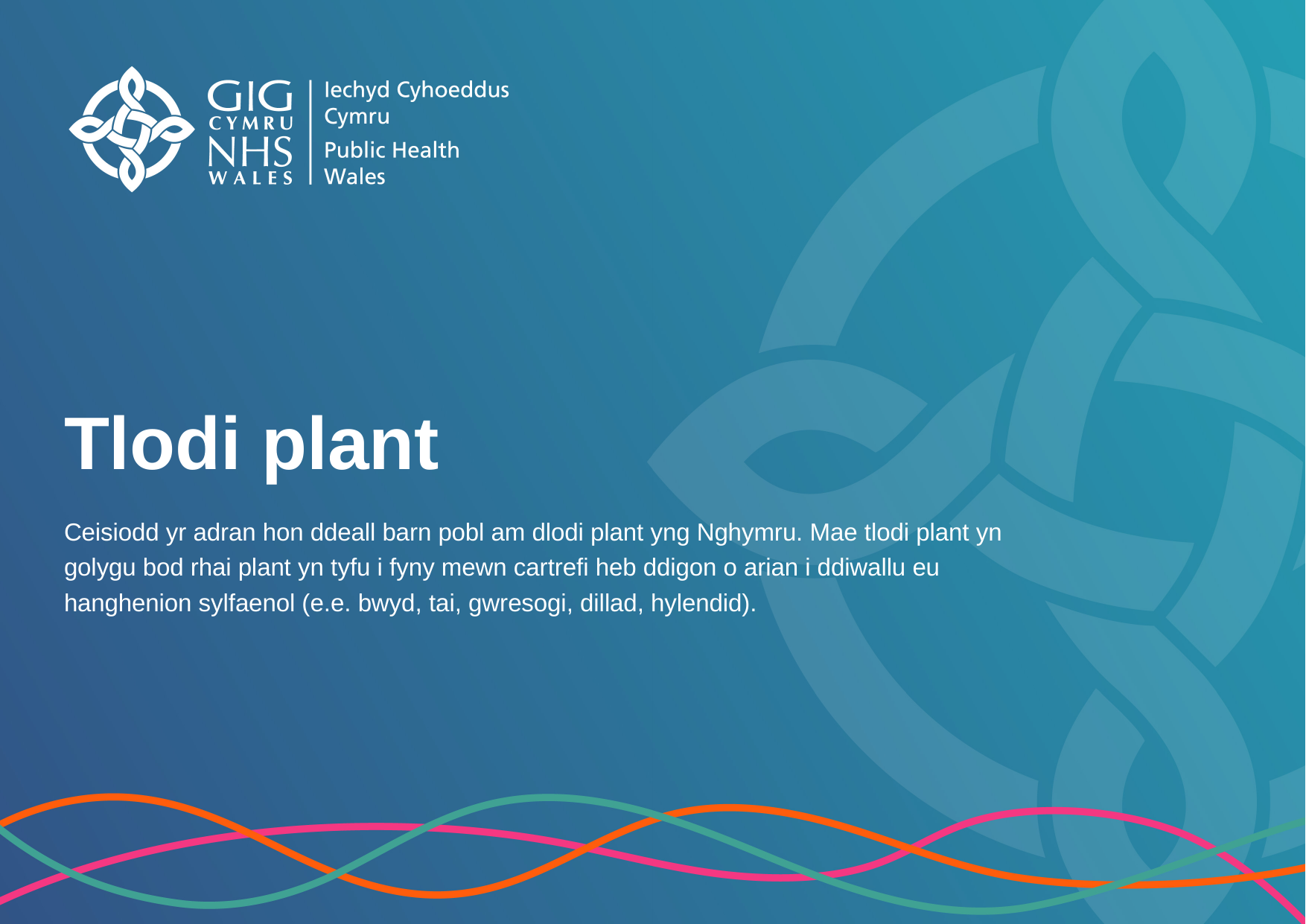

# Tlodi plant
Ceisiodd yr adran hon ddeall barn pobl am dlodi plant yng Nghymru. Mae tlodi plant yn golygu bod rhai plant yn tyfu i fyny mewn cartrefi heb ddigon o arian i ddiwallu eu hanghenion sylfaenol (e.e. bwyd, tai, gwresogi, dillad, hylendid).